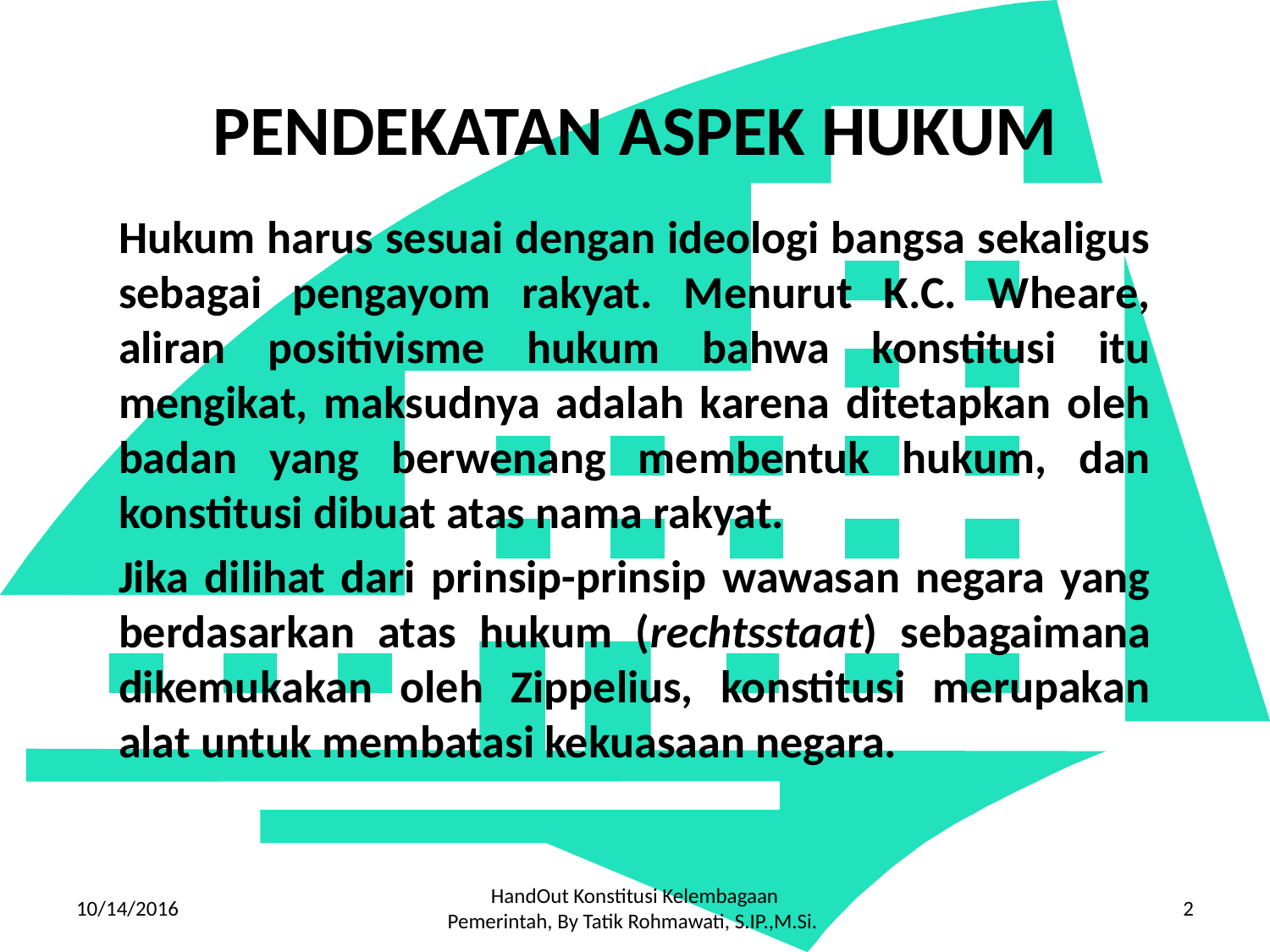

# PENDEKATAN ASPEK HUKUM
Hukum harus sesuai dengan ideologi bangsa sekaligus sebagai pengayom rakyat. Menurut K.C. Wheare, aliran positivisme hukum bahwa konstitusi itu mengikat, maksudnya adalah karena ditetapkan oleh badan yang berwenang membentuk hukum, dan konstitusi dibuat atas nama rakyat.
Jika dilihat dari prinsip-prinsip wawasan negara yang berdasarkan atas hukum (rechtsstaat) sebagaimana dikemukakan oleh Zippelius, konstitusi merupakan alat untuk membatasi kekuasaan negara.
10/14/2016
HandOut Konstitusi Kelembagaan Pemerintah, By Tatik Rohmawati, S.IP.,M.Si.
2